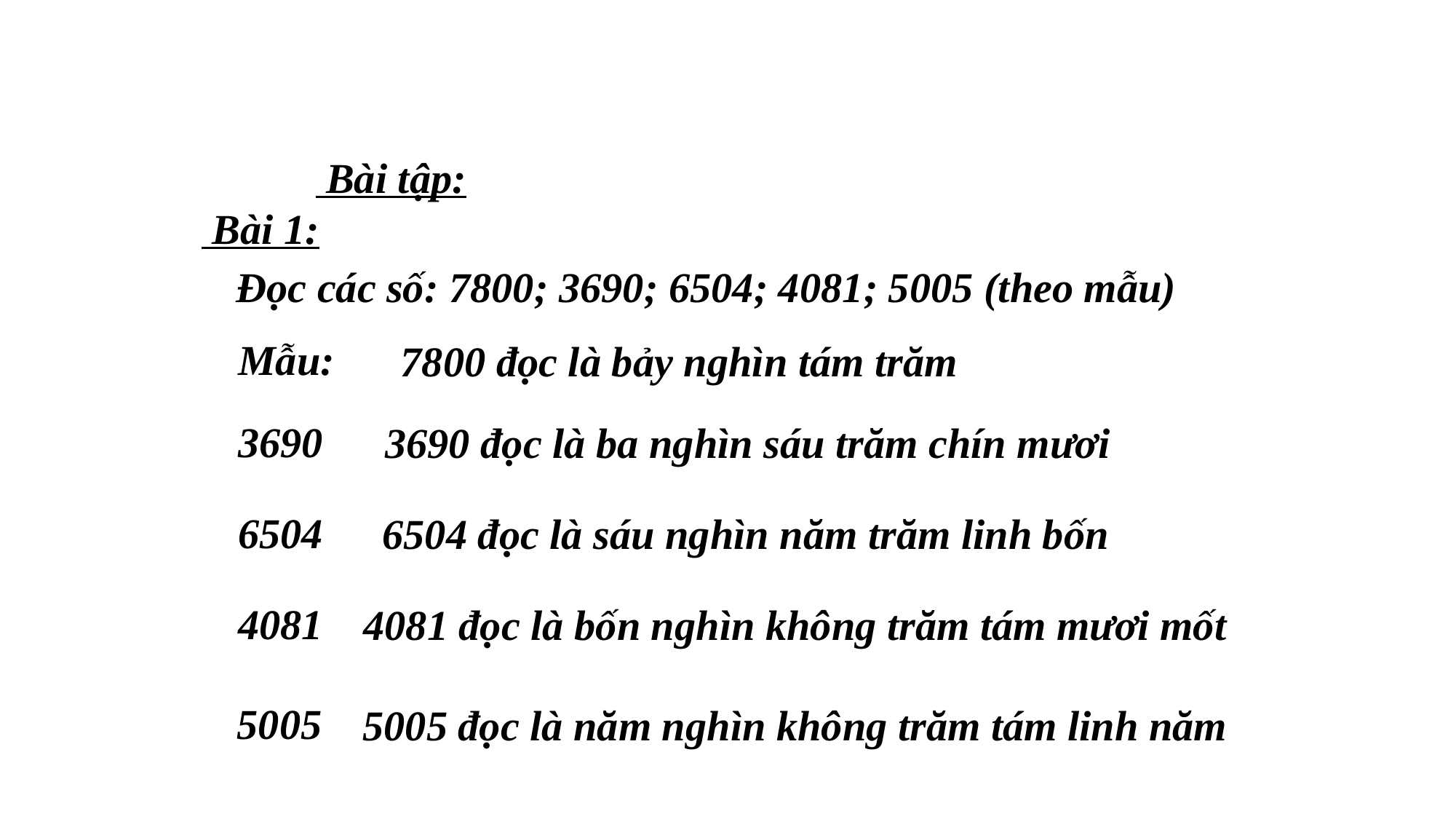

Bài tập:
 Bài 1:
Đọc các số: 7800; 3690; 6504; 4081; 5005 (theo mẫu)

7800 đọc là bảy nghìn tám trăm
Mẫu:
3690 đọc là ba nghìn sáu trăm chín mươi
3690
6504 đọc là sáu nghìn năm trăm linh bốn
6504
4081 đọc là bốn nghìn không trăm tám mươi mốt
4081
5005 đọc là năm nghìn không trăm tám linh năm
5005